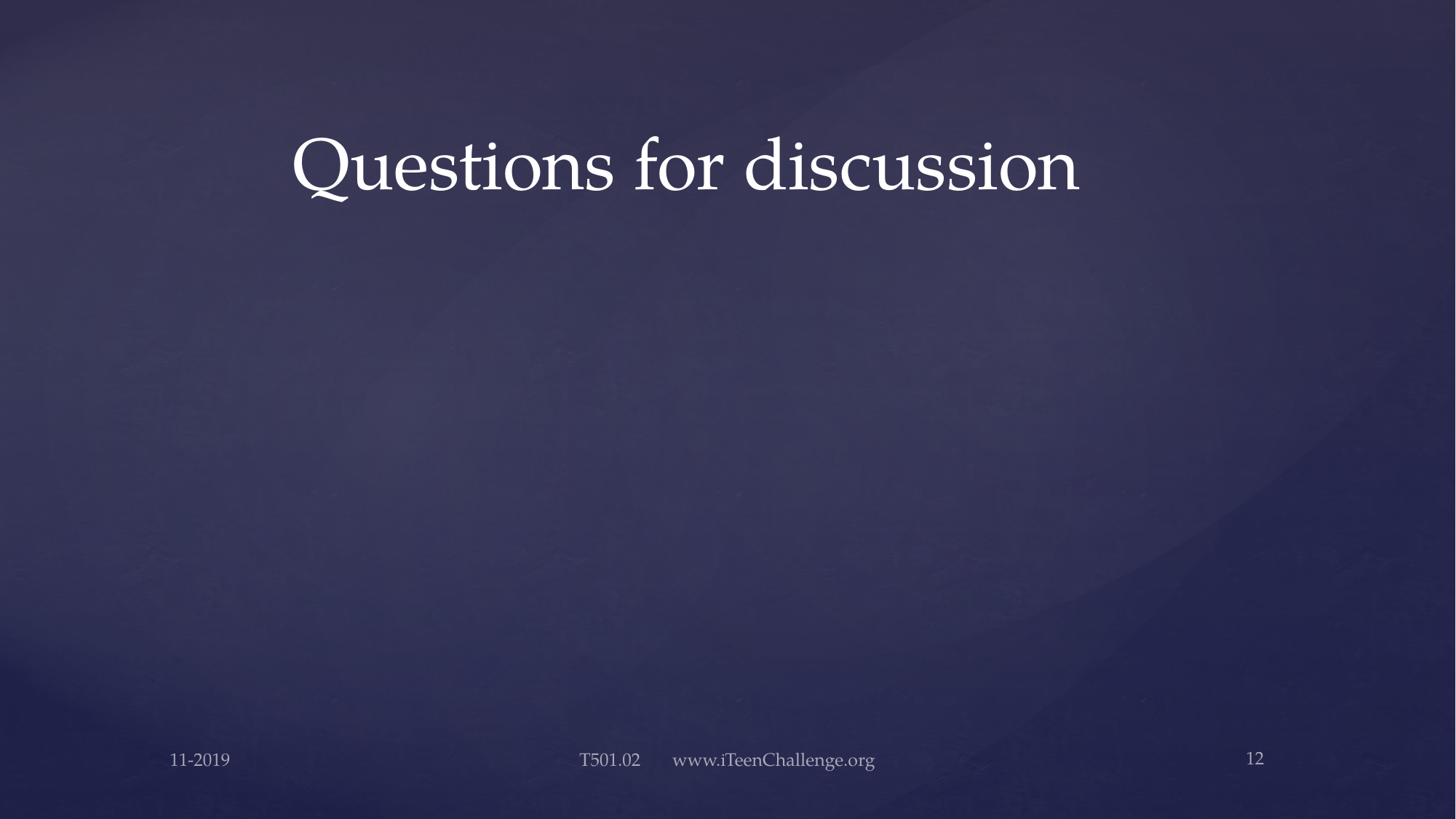

# Questions for discussion
12
11-2019
T501.02       www.iTeenChallenge.org